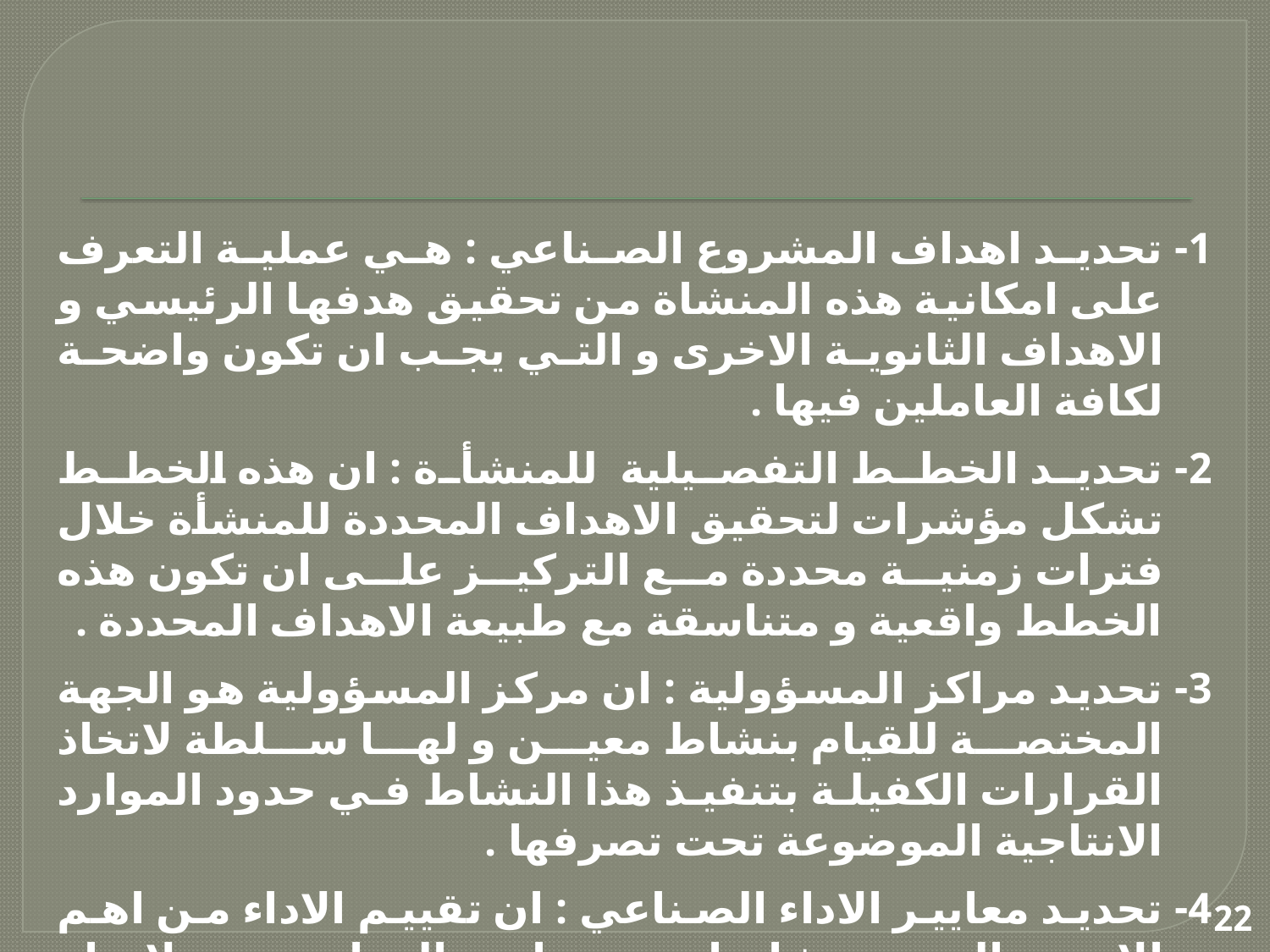

1- تحديد اهداف المشروع الصناعي : هي عملية التعرف على امكانية هذه المنشاة من تحقيق هدفها الرئيسي و الاهداف الثانوية الاخرى و التي يجب ان تكون واضحة لكافة العاملين فيها .

2- تحديد الخطط التفصيلية  للمنشأة : ان هذه الخطط تشكل مؤشرات لتحقيق الاهداف المحددة للمنشأة خلال فترات زمنية محددة مع التركيز على ان تكون هذه الخطط واقعية و متناسقة مع طبيعة الاهداف المحددة .

3- تحديد مراكز المسؤولية : ان مركز المسؤولية هو الجهة المختصة للقيام بنشاط معين و لها سلطة لاتخاذ القرارات الكفيلة بتنفيذ هذا النشاط في حدود الموارد الانتاجية الموضوعة تحت تصرفها .

4- تحديد معايير الاداء الصناعي : ان تقييم الاداء من اهم الاسس التي من شانها تحديد ماهية المعايير ، معدلاتها ، ومن ثم اختبار المعيار او المؤشر المناسب لدراسة كفاءة الاداء الصناعي .

22